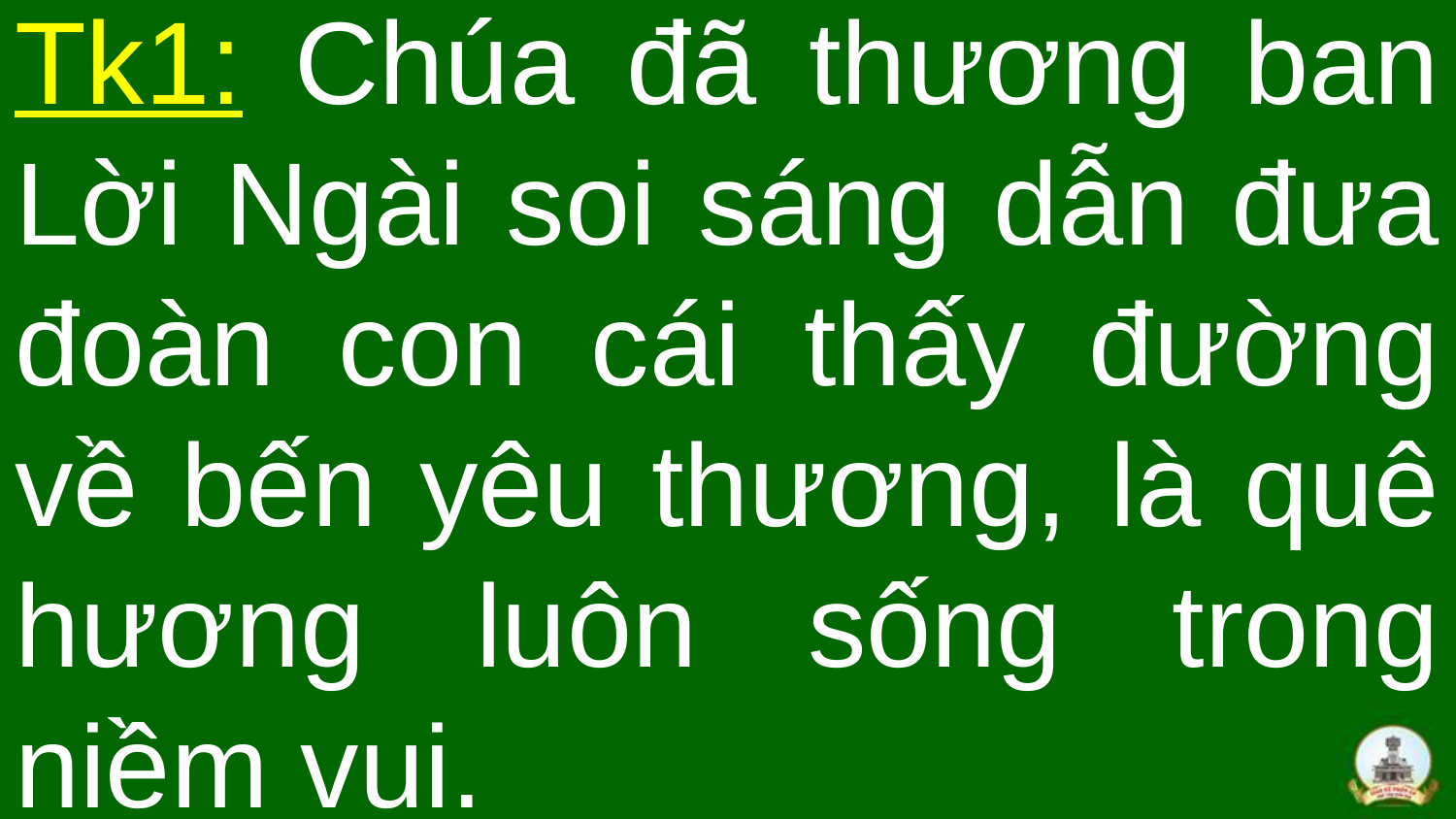

# Tk1: Chúa đã thương ban Lời Ngài soi sáng dẫn đưa đoàn con cái thấy đường về bến yêu thương, là quê hương luôn sống trong niềm vui.